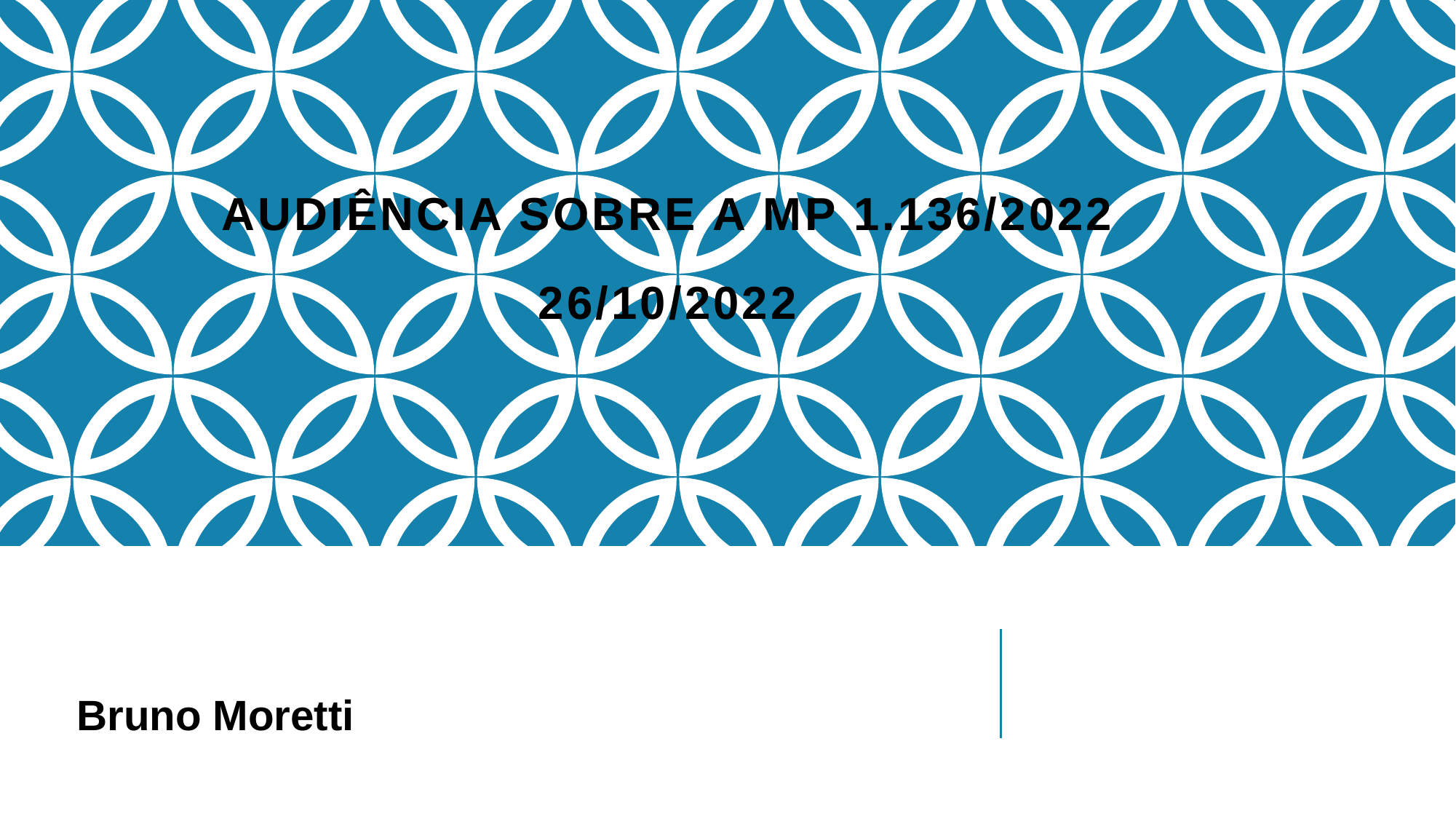

# Audiência sobre a MP 1.136/2022 26/10/2022
Bruno Moretti